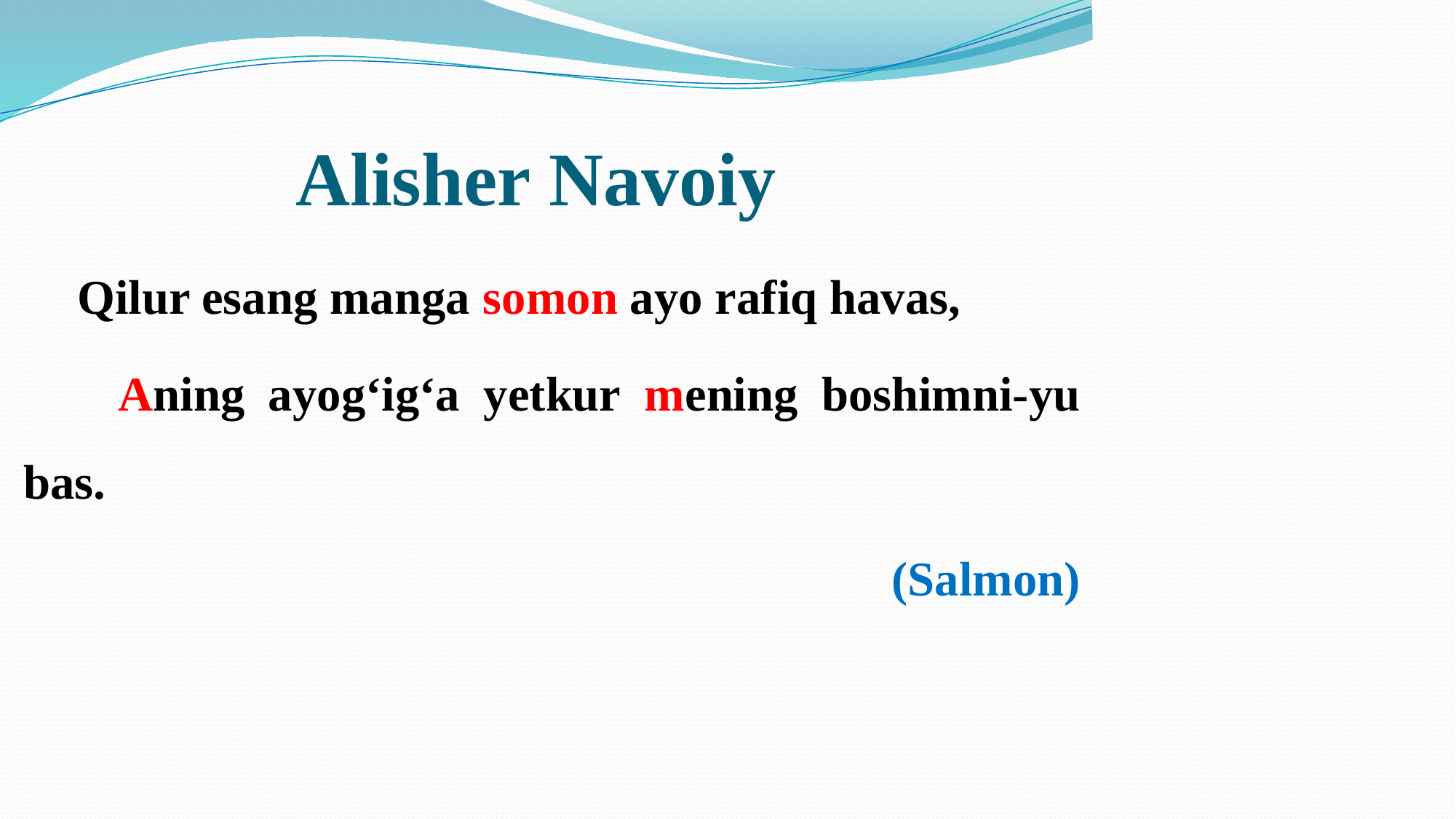

# Alisher Navoiy
Qilur esang manga somon ayo rafiq havas,
    Aning ayog‘ig‘a yetkur mening boshimni-yu bas.
					(Salmon)